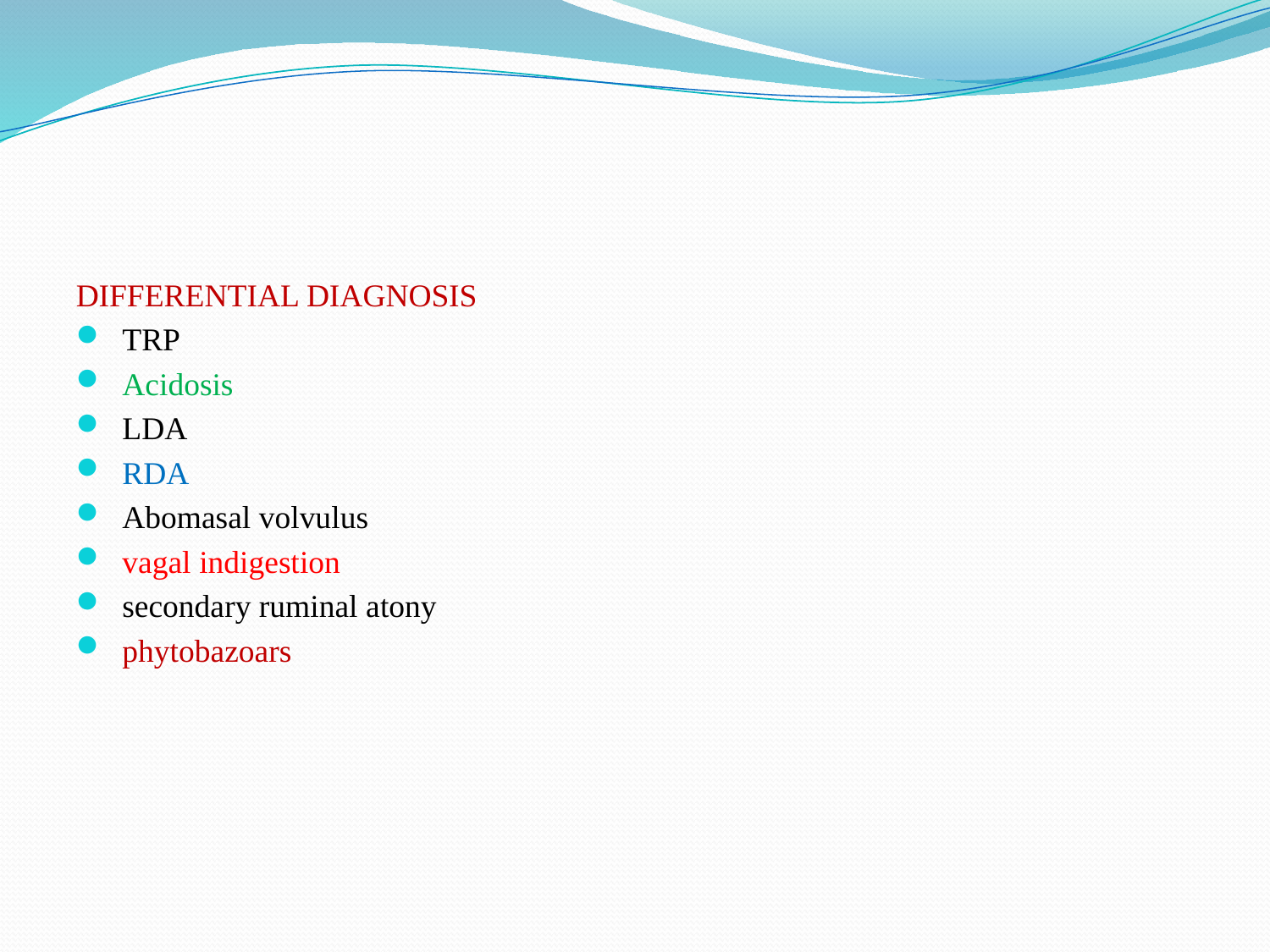

DIFFERENTIAL DIAGNOSIS
 TRP
 Acidosis
 LDA
 RDA
 Abomasal volvulus
 vagal indigestion
 secondary ruminal atony
 phytobazoars